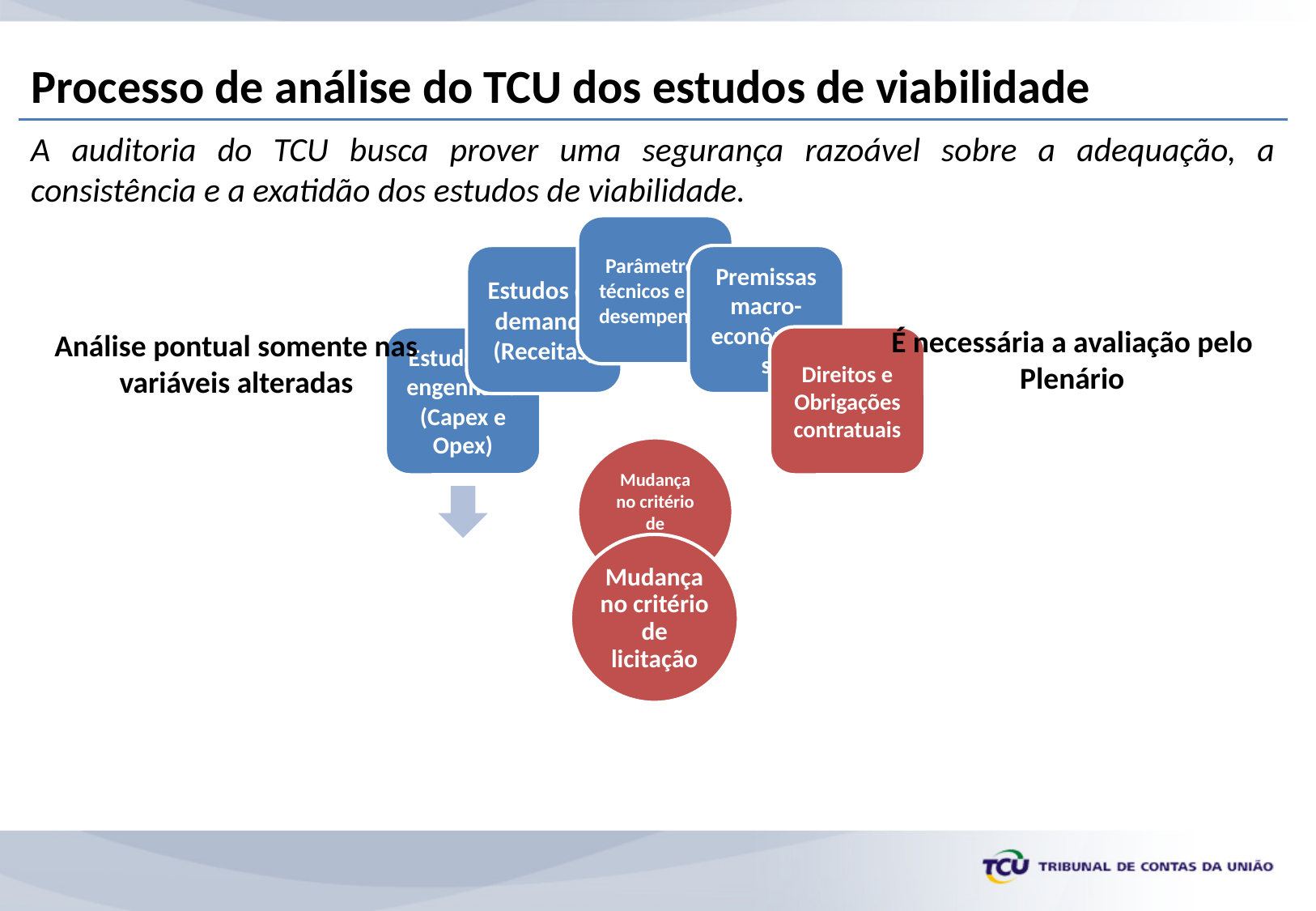

Processo de análise do TCU dos estudos de viabilidade
A auditoria do TCU busca prover uma segurança razoável sobre a adequação, a consistência e a exatidão dos estudos de viabilidade.
Mudança no critério de licitaçao
É necessária a avaliação pelo Plenário
Análise pontual somente nas variáveis alteradas

Mudança no critério de licitação